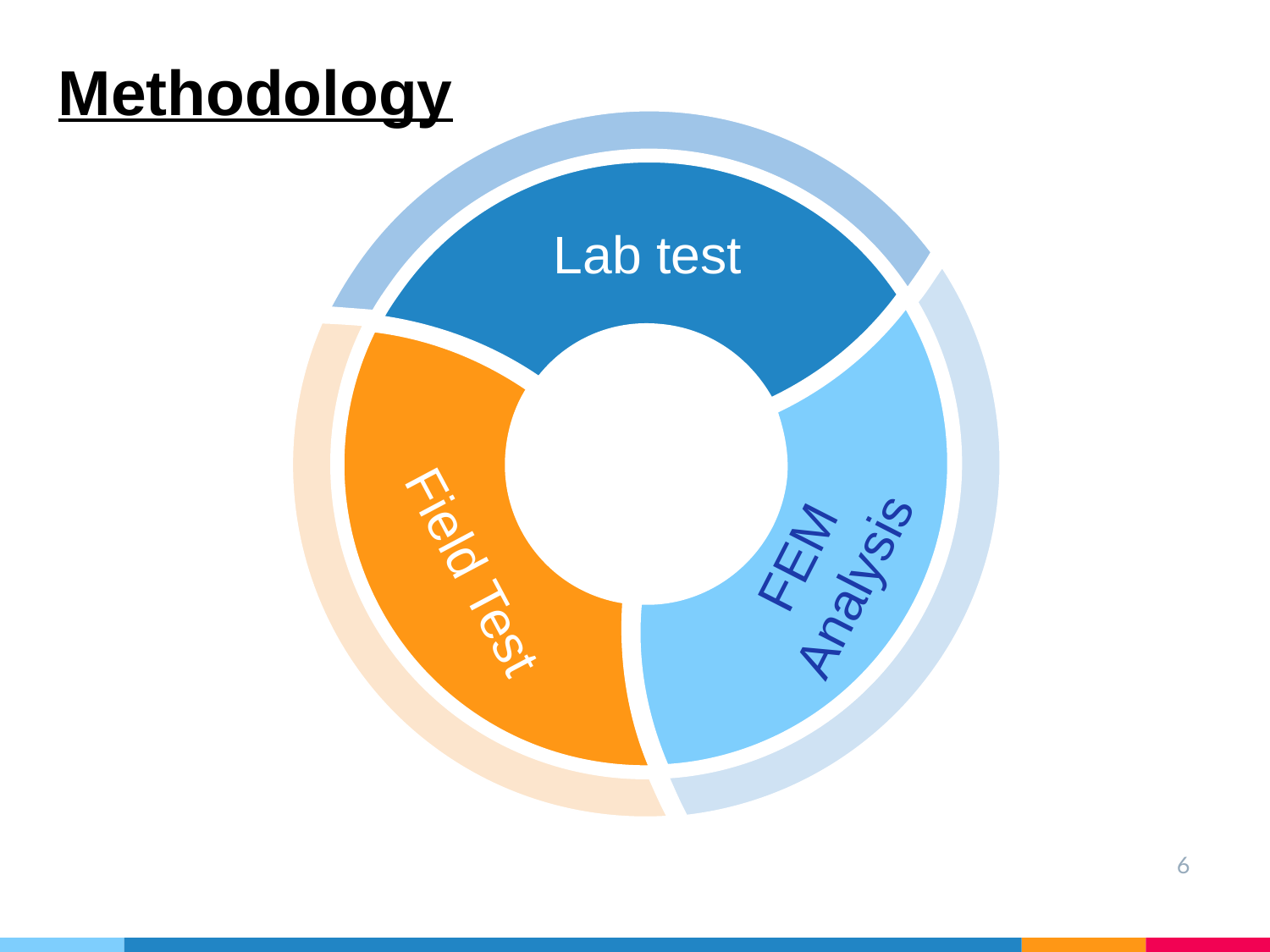

Lab test
# Methodology

FEM Analysis

Field Test
6